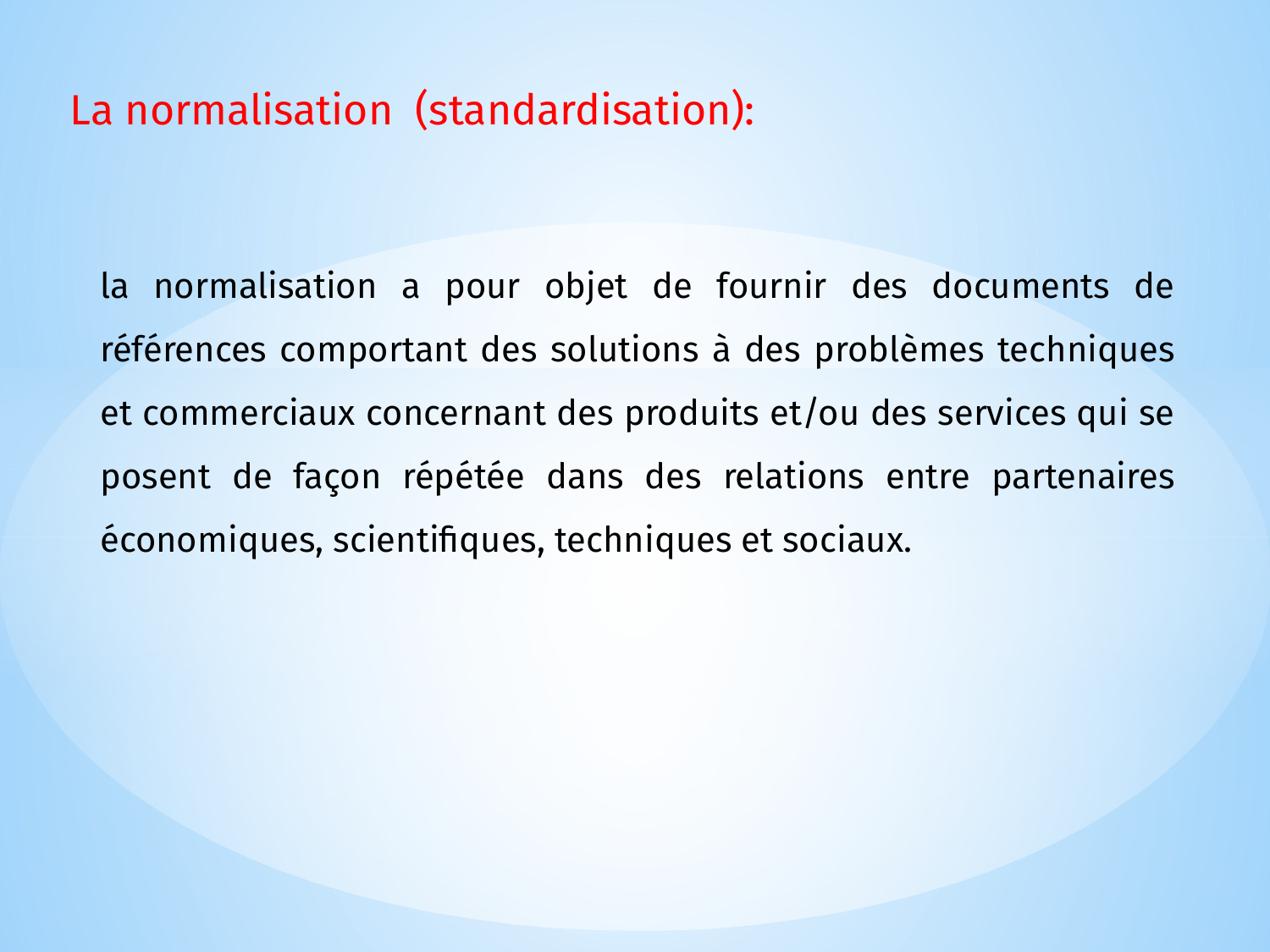

La normalisation  (standardisation):
la normalisation a pour objet de fournir des documents de références comportant des solutions à des problèmes techniques et commerciaux concernant des produits et/ou des services qui se posent de façon répétée dans des relations entre partenaires économiques, scientifiques, techniques et sociaux.